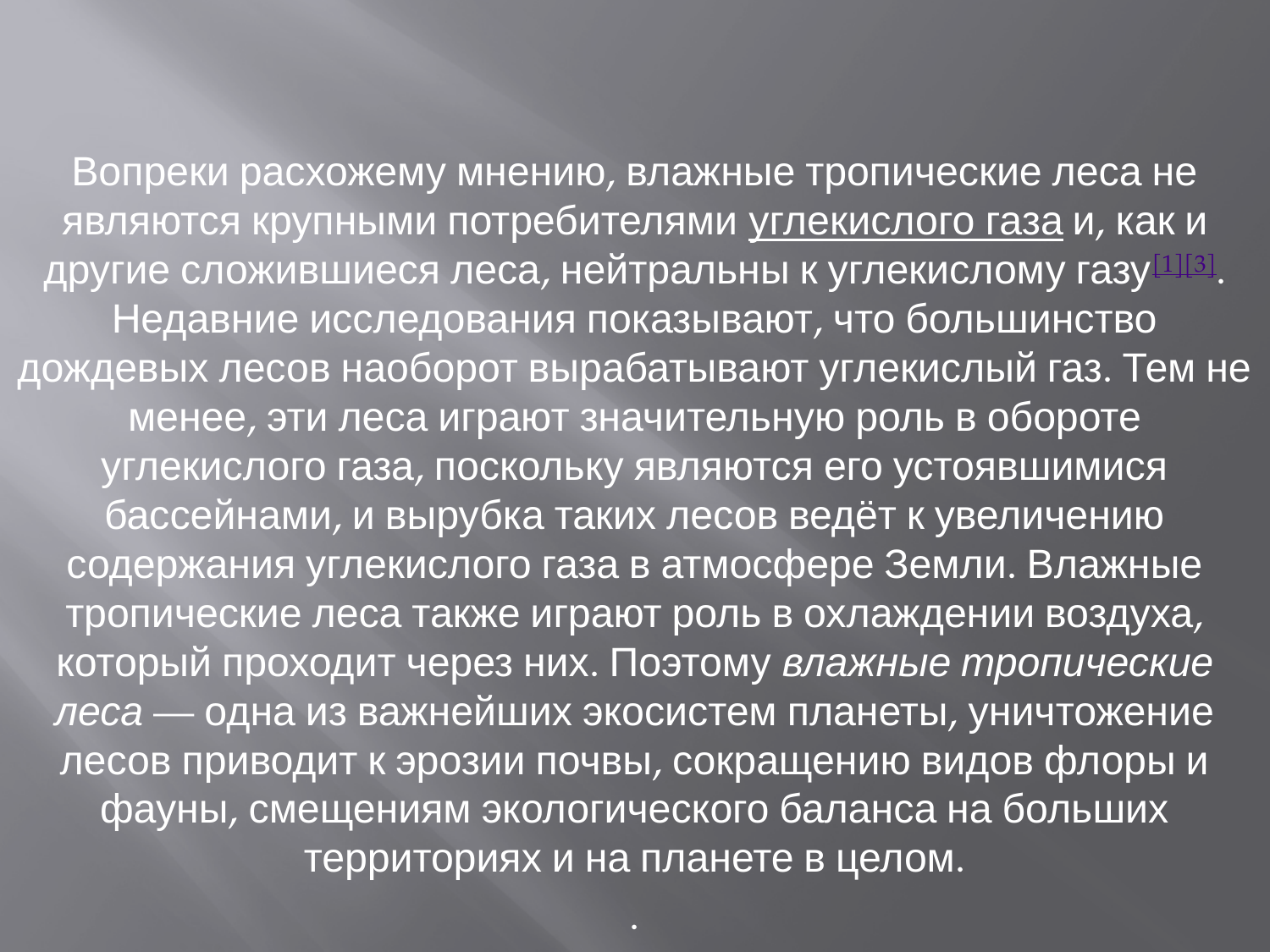

#
Вопреки расхожему мнению, влажные тропические леса не являются крупными потребителями углекислого газа и, как и другие сложившиеся леса, нейтральны к углекислому газу[1][3]. Недавние исследования показывают, что большинство дождевых лесов наоборот вырабатывают углекислый газ. Тем не менее, эти леса играют значительную роль в обороте углекислого газа, поскольку являются его устоявшимися бассейнами, и вырубка таких лесов ведёт к увеличению содержания углекислого газа в атмосфере Земли. Влажные тропические леса также играют роль в охлаждении воздуха, который проходит через них. Поэтому влажные тропические леса — одна из важнейших экосистем планеты, уничтожение лесов приводит к эрозии почвы, сокращению видов флоры и фауны, смещениям экологического баланса на больших территориях и на планете в целом.
.